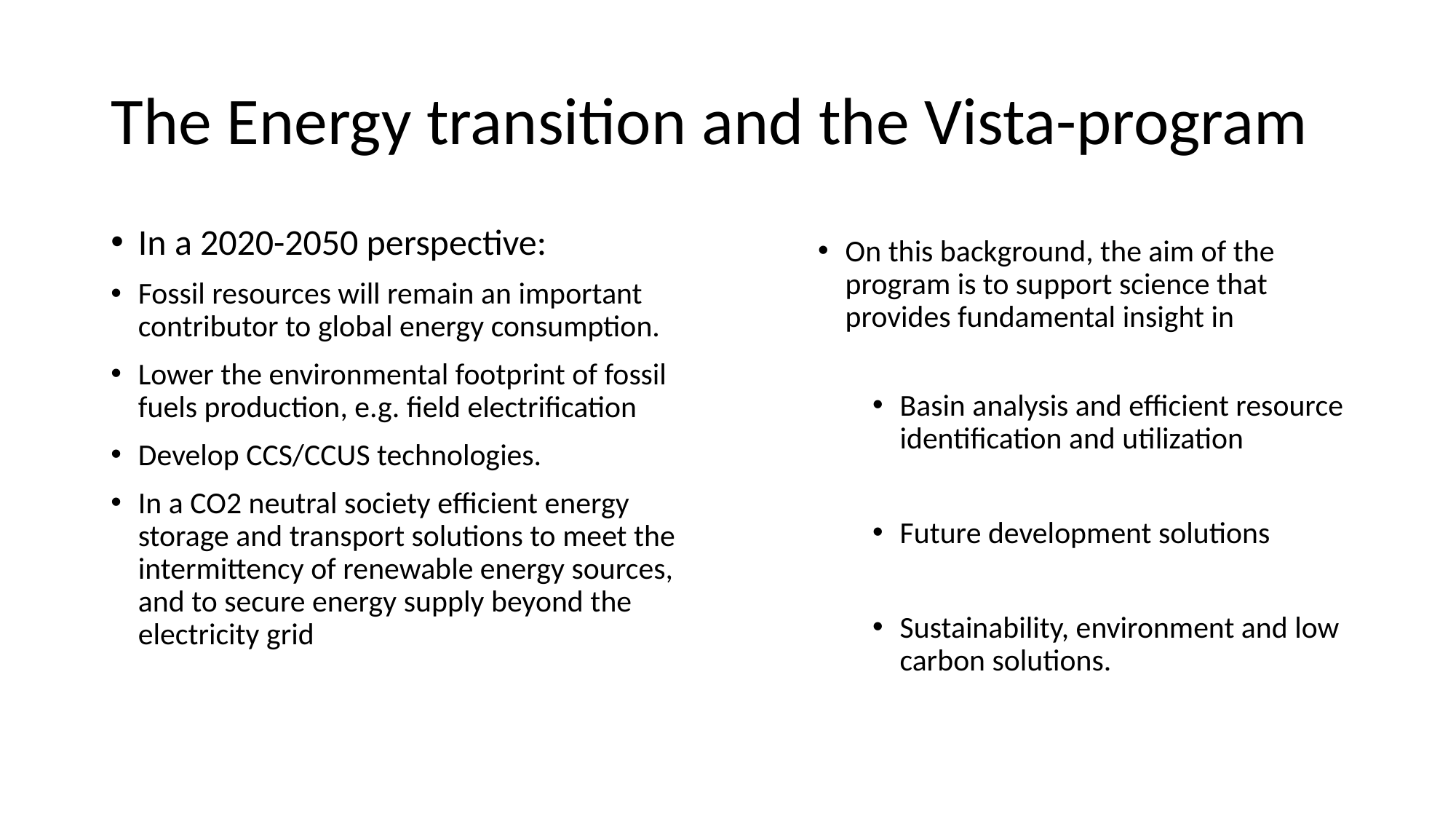

# The Energy transition and the Vista-program
In a 2020-2050 perspective:
Fossil resources will remain an important contributor to global energy consumption.
Lower the environmental footprint of fossil fuels production, e.g. field electrification
Develop CCS/CCUS technologies.
In a CO2 neutral society efficient energy storage and transport solutions to meet the intermittency of renewable energy sources, and to secure energy supply beyond the electricity grid
On this background, the aim of the program is to support science that provides fundamental insight in

Basin analysis and efficient resource identification and utilization

Future development solutions

Sustainability, environment and low carbon solutions.